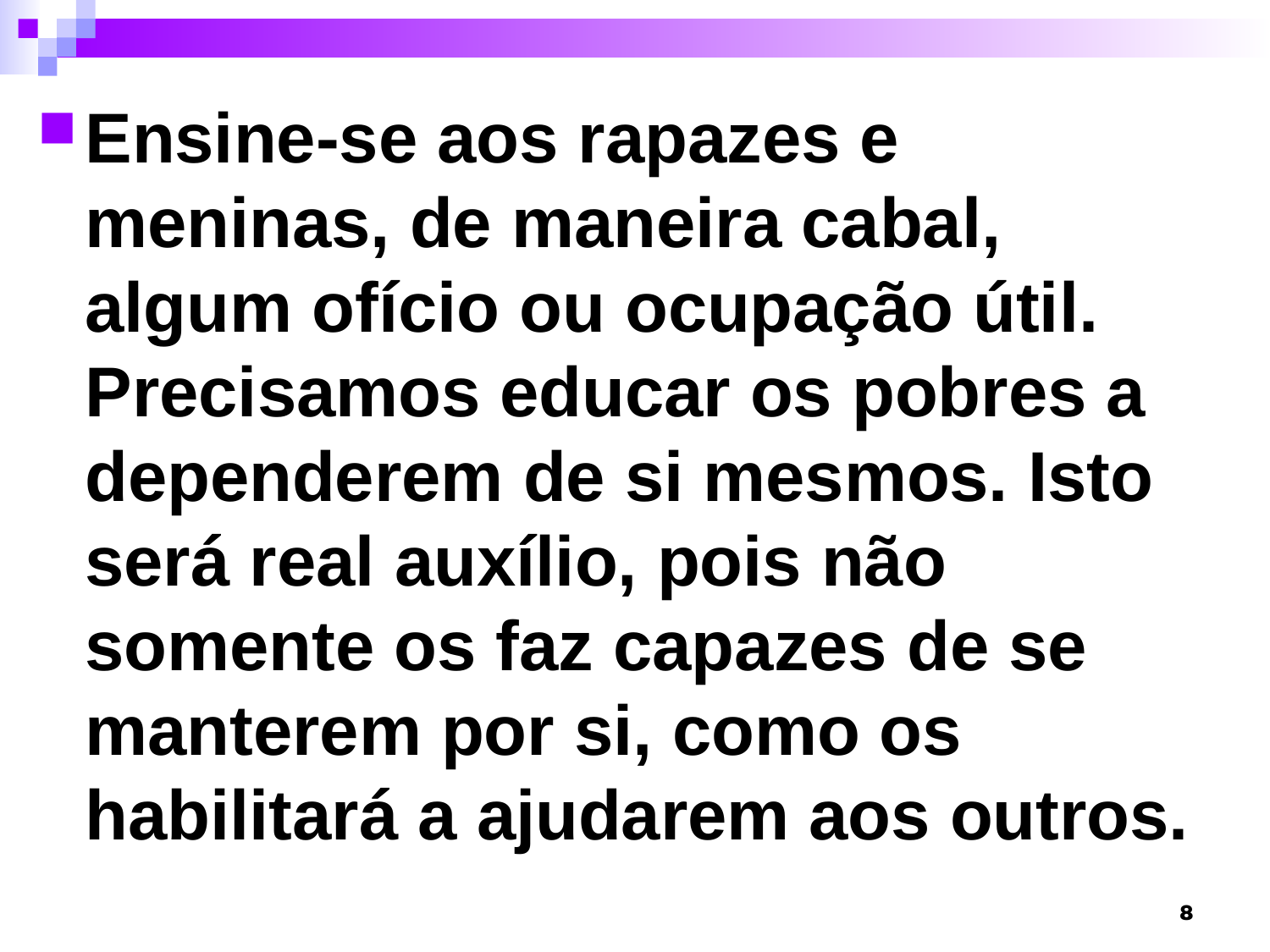

Ensine-se aos rapazes e meninas, de maneira cabal, algum ofício ou ocupação útil. Precisamos educar os pobres a dependerem de si mesmos. Isto será real auxílio, pois não somente os faz capazes de se manterem por si, como os habilitará a ajudarem aos outros.
8